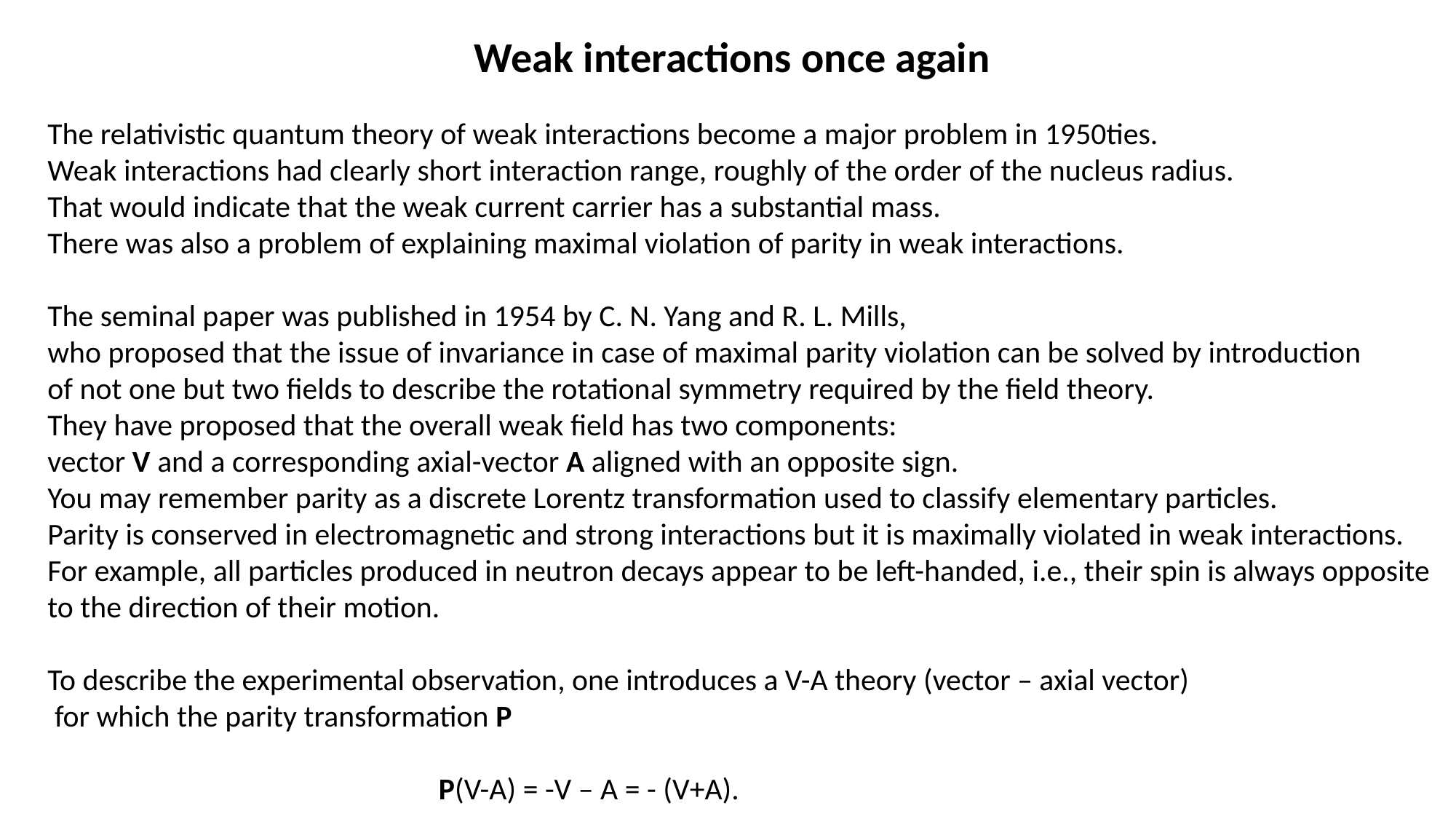

Weak interactions once again

The relativistic quantum theory of weak interactions become a major problem in 1950ties.
Weak interactions had clearly short interaction range, roughly of the order of the nucleus radius.
That would indicate that the weak current carrier has a substantial mass.
There was also a problem of explaining maximal violation of parity in weak interactions.

The seminal paper was published in 1954 by C. N. Yang and R. L. Mills,
who proposed that the issue of invariance in case of maximal parity violation can be solved by introduction
of not one but two fields to describe the rotational symmetry required by the field theory.
They have proposed that the overall weak field has two components:
vector V and a corresponding axial-vector A aligned with an opposite sign.
You may remember parity as a discrete Lorentz transformation used to classify elementary particles.
Parity is conserved in electromagnetic and strong interactions but it is maximally violated in weak interactions.
For example, all particles produced in neutron decays appear to be left-handed, i.e., their spin is always opposite
to the direction of their motion.

To describe the experimental observation, one introduces a V-A theory (vector – axial vector)
 for which the parity transformation P

		                         P(V-A) = -V – A = - (V+A).